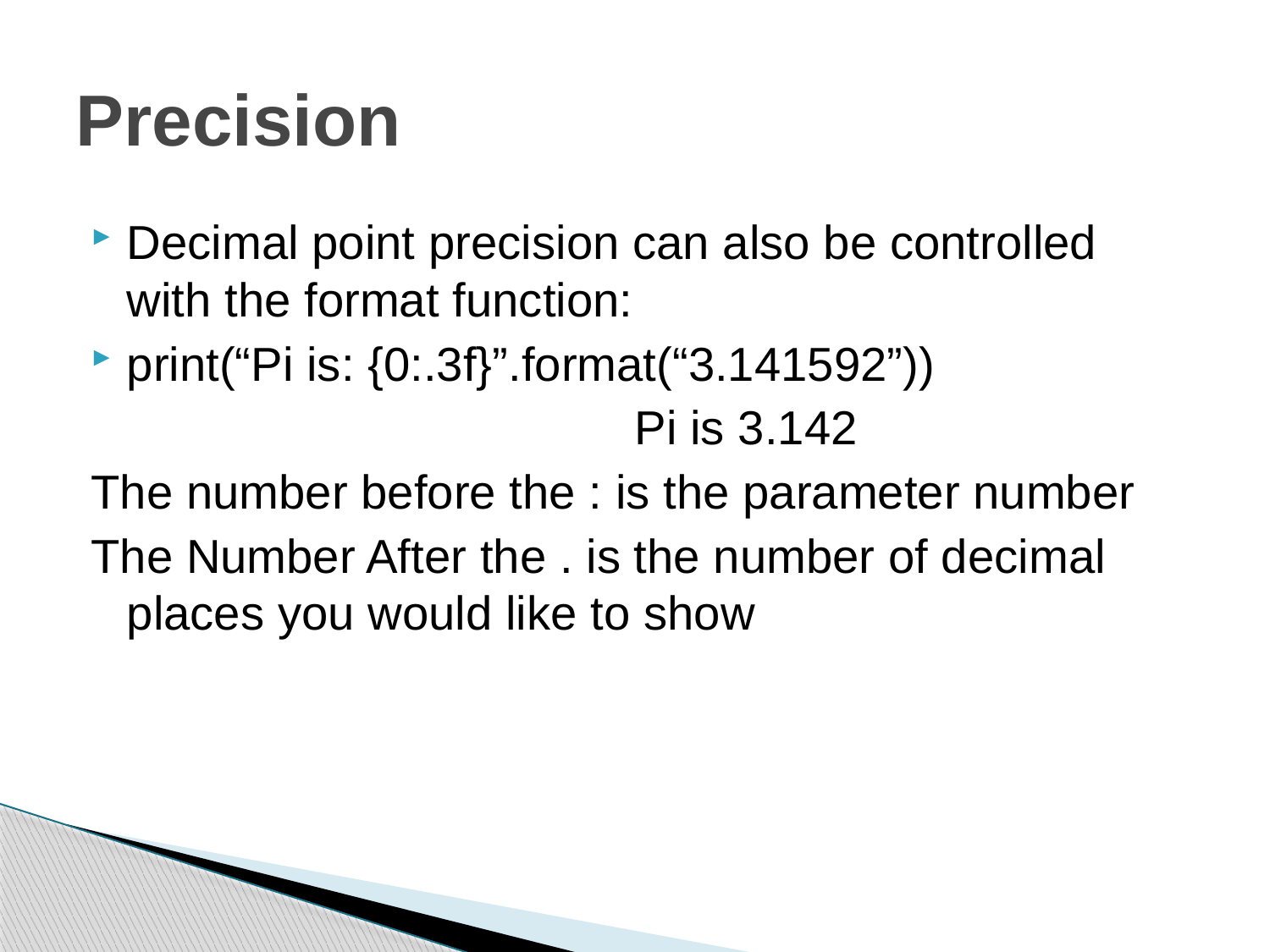

# Precision
Decimal point precision can also be controlled with the format function:
print(“Pi is: {0:.3f}”.format(“3.141592”))
					Pi is 3.142
The number before the : is the parameter number
The Number After the . is the number of decimal places you would like to show